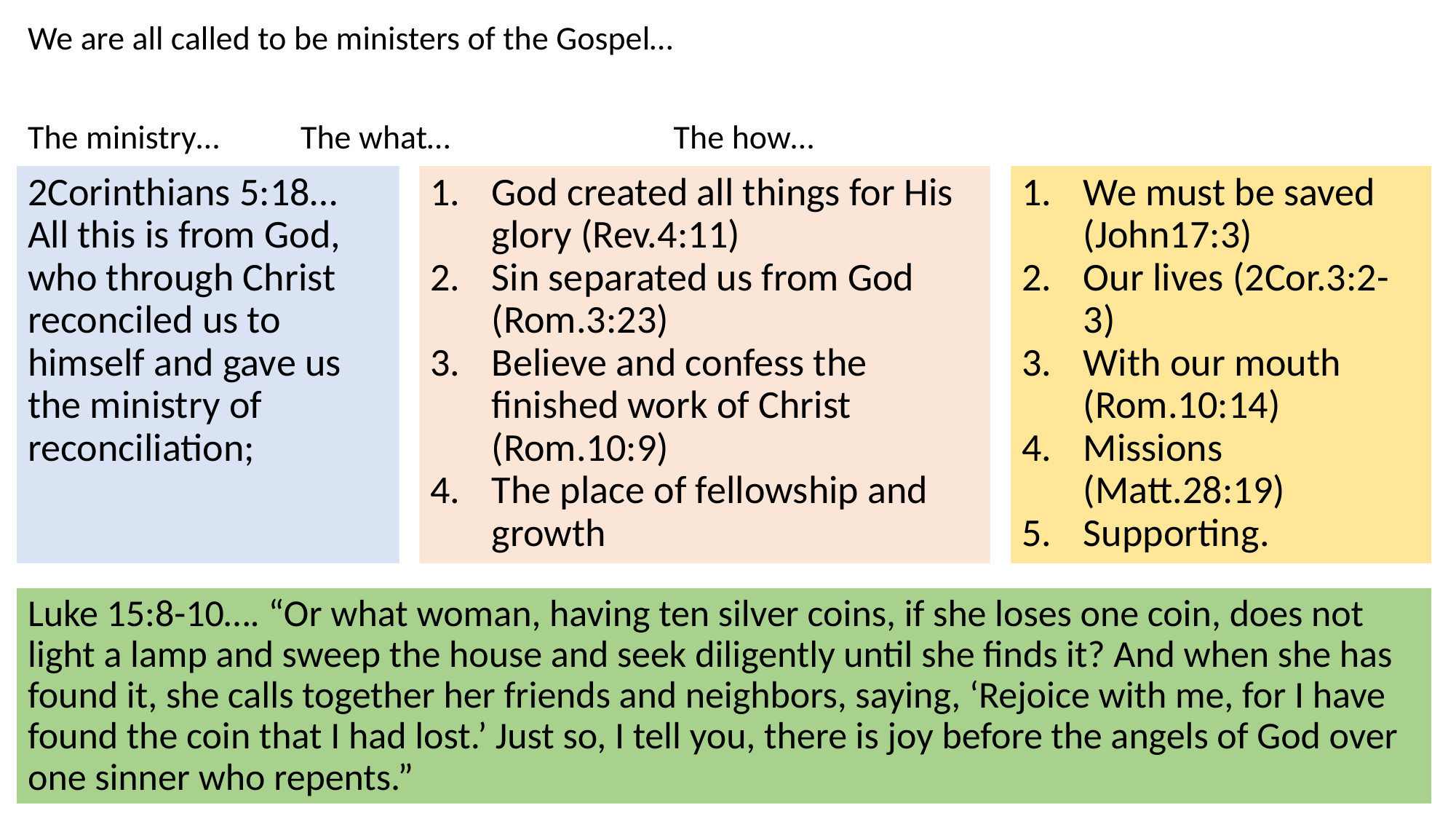

# We are all called to be ministers of the Gospel…
The ministry…		The what…				      The how…
2Corinthians 5:18…
All this is from God, who through Christ reconciled us to himself and gave us the ministry of reconciliation;
God created all things for His glory (Rev.4:11)
Sin separated us from God (Rom.3:23)
Believe and confess the finished work of Christ (Rom.10:9)
The place of fellowship and growth
We must be saved (John17:3)
Our lives (2Cor.3:2-3)
With our mouth (Rom.10:14)
Missions (Matt.28:19)
Supporting.
Luke 15:8-10…. “Or what woman, having ten silver coins, if she loses one coin, does not light a lamp and sweep the house and seek diligently until she finds it? And when she has found it, she calls together her friends and neighbors, saying, ‘Rejoice with me, for I have found the coin that I had lost.’ Just so, I tell you, there is joy before the angels of God over one sinner who repents.”